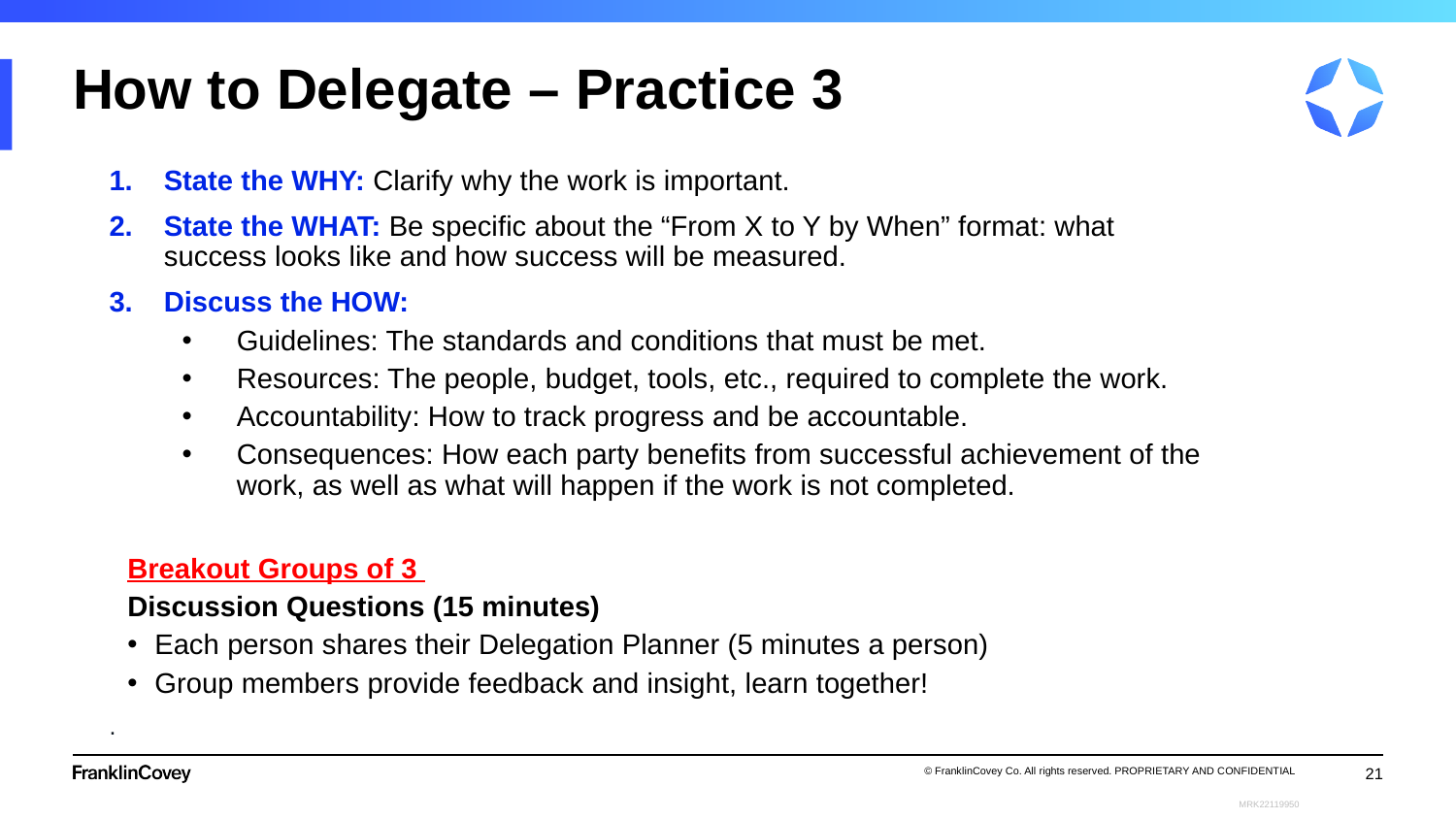

# How to Delegate – Practice 3
State the WHY: Clarify why the work is important.
State the WHAT: Be specific about the “From X to Y by When” format: what success looks like and how success will be measured.
Discuss the HOW:
Guidelines: The standards and conditions that must be met.
Resources: The people, budget, tools, etc., required to complete the work.
Accountability: How to track progress and be accountable.
Consequences: How each party benefits from successful achievement of the work, as well as what will happen if the work is not completed.

Breakout Groups of 3
Discussion Questions (15 minutes)
Each person shares their Delegation Planner (5 minutes a person)
Group members provide feedback and insight, learn together!
.
21